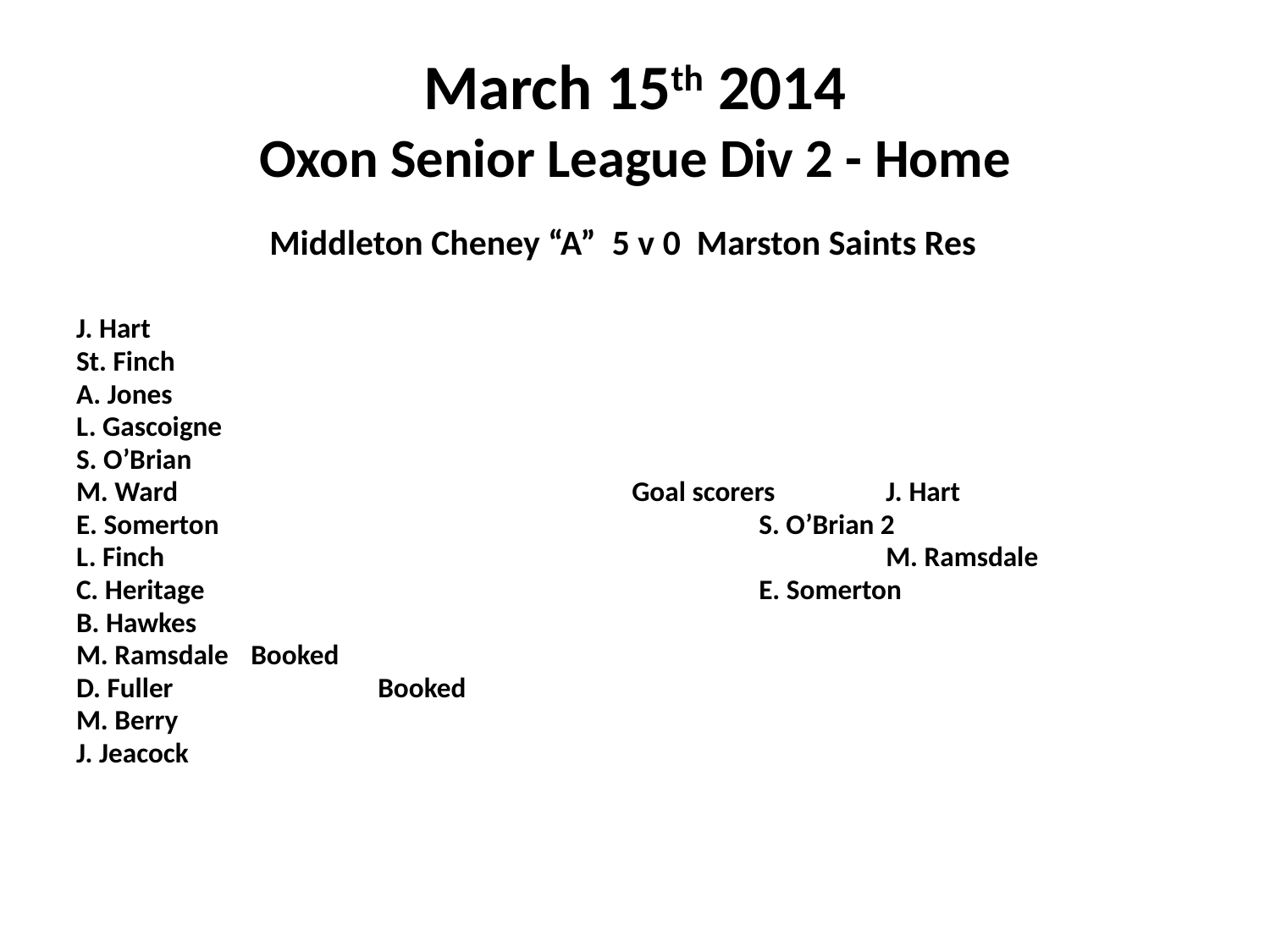

# March 15th 2014 Oxon Senior League Div 2 - Home
Middleton Cheney “A”  5 v 0  Marston Saints Res

J. Hart
St. Finch
A. Jones
L. Gascoigne
S. O’Brian
M. Ward				Goal scorers	J. Hart
E. Somerton					S. O’Brian 2
L. Finch						M. Ramsdale
C. Heritage					E. Somerton
B. Hawkes
M. Ramsdale	Booked
D. Fuller		Booked
M. Berry
J. Jeacock